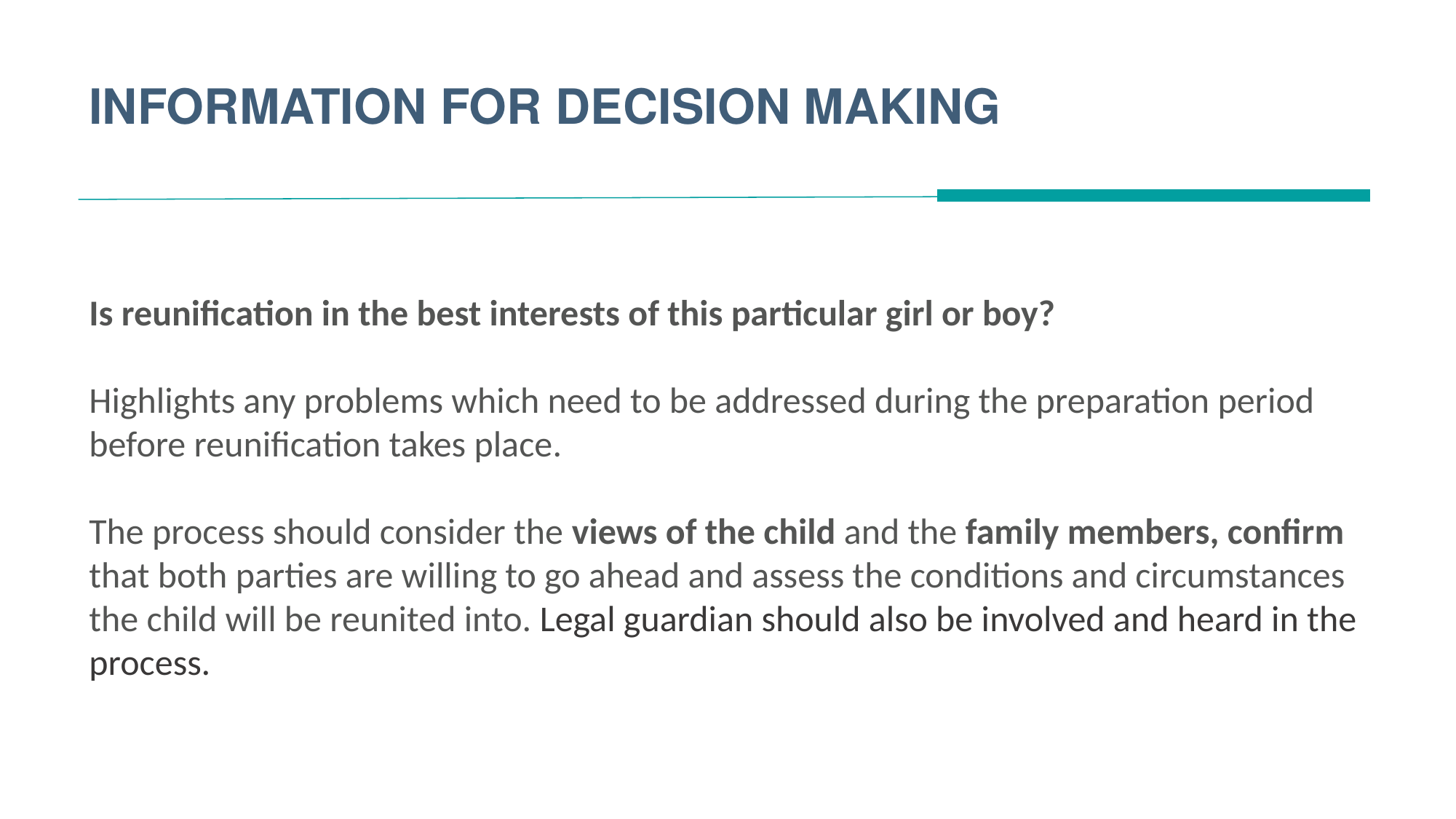

INFORMATION FOR DECISION MAKING

Is reunification in the best interests of this particular girl or boy?

Highlights any problems which need to be addressed during the preparation period before reunification takes place.

The process should consider the views of the child and the family members, confirm that both parties are willing to go ahead and assess the conditions and circumstances the child will be reunited into. Legal guardian should also be involved and heard in the process.